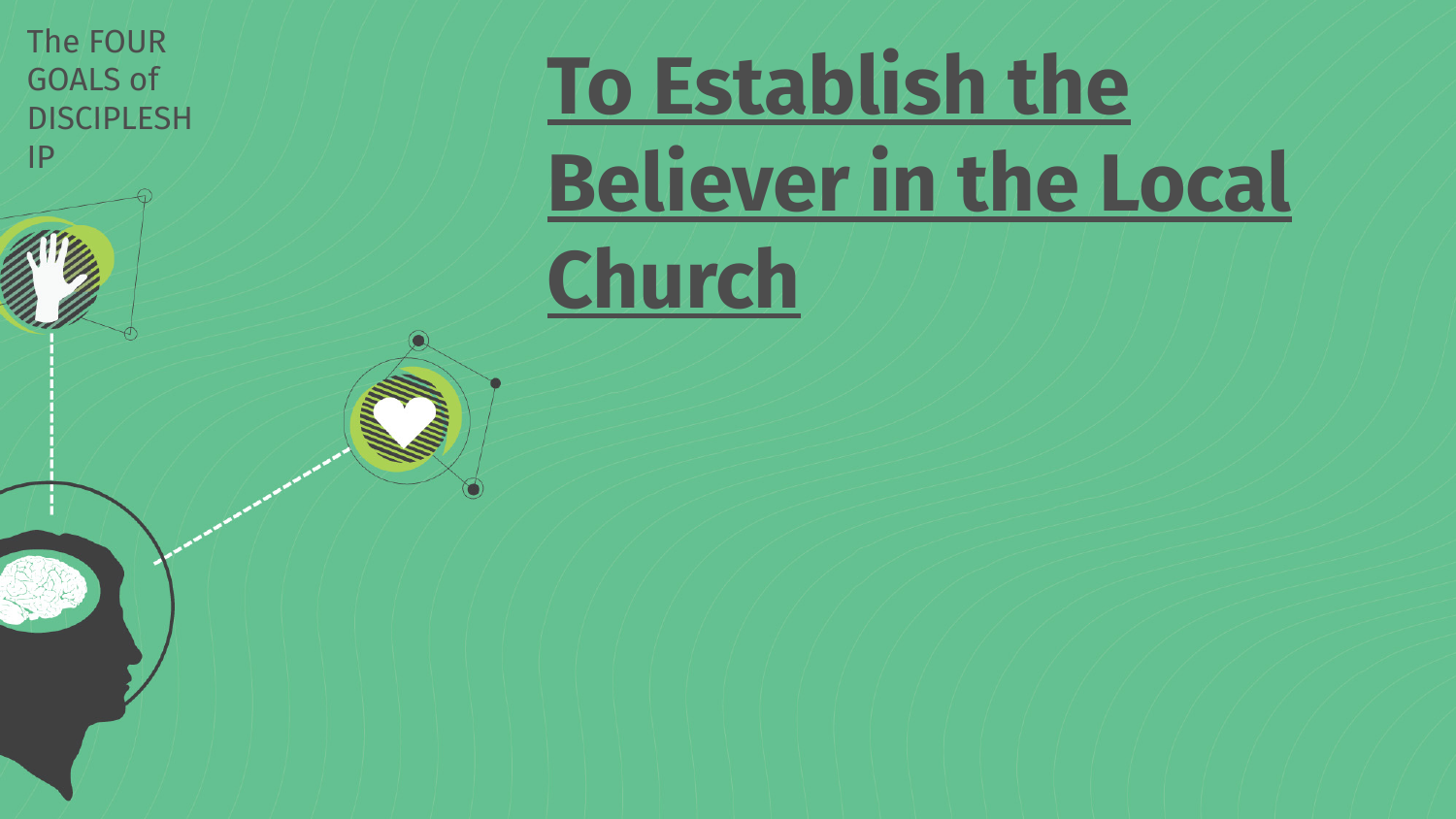

# The FOUR GOALS of DISCIPLESHIP
To Establish the Believer in the Local Church